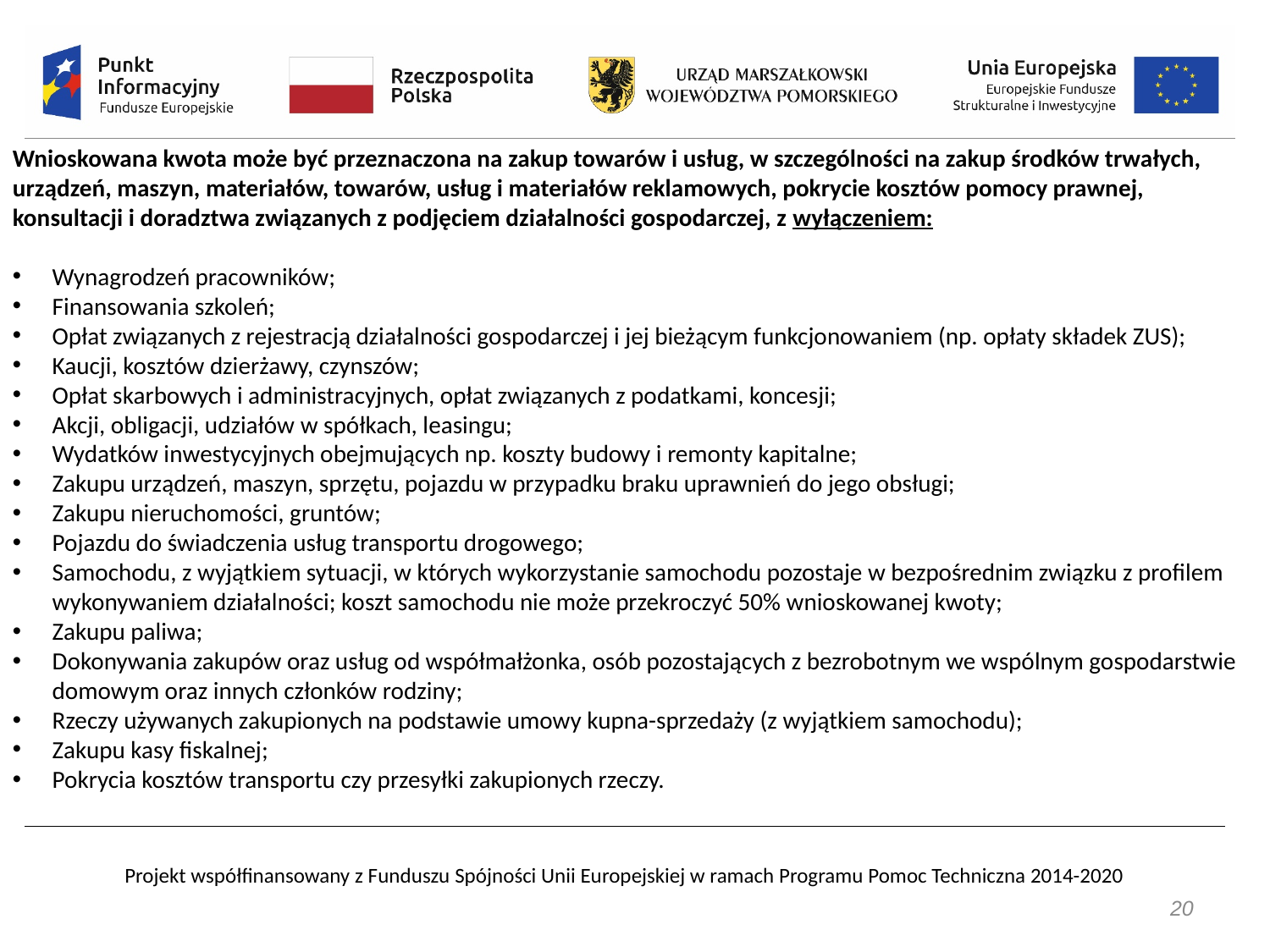

Wnioskowana kwota może być przeznaczona na zakup towarów i usług, w szczególności na zakup środków trwałych, urządzeń, maszyn, materiałów, towarów, usług i materiałów reklamowych, pokrycie kosztów pomocy prawnej, konsultacji i doradztwa związanych z podjęciem działalności gospodarczej, z wyłączeniem:

Wynagrodzeń pracowników;
Finansowania szkoleń;
Opłat związanych z rejestracją działalności gospodarczej i jej bieżącym funkcjonowaniem (np. opłaty składek ZUS);
Kaucji, kosztów dzierżawy, czynszów;
Opłat skarbowych i administracyjnych, opłat związanych z podatkami, koncesji;
Akcji, obligacji, udziałów w spółkach, leasingu;
Wydatków inwestycyjnych obejmujących np. koszty budowy i remonty kapitalne;
Zakupu urządzeń, maszyn, sprzętu, pojazdu w przypadku braku uprawnień do jego obsługi;
Zakupu nieruchomości, gruntów;
Pojazdu do świadczenia usług transportu drogowego;
Samochodu, z wyjątkiem sytuacji, w których wykorzystanie samochodu pozostaje w bezpośrednim związku z profilem wykonywaniem działalności; koszt samochodu nie może przekroczyć 50% wnioskowanej kwoty;
Zakupu paliwa;
Dokonywania zakupów oraz usług od współmałżonka, osób pozostających z bezrobotnym we wspólnym gospodarstwie domowym oraz innych członków rodziny;
Rzeczy używanych zakupionych na podstawie umowy kupna-sprzedaży (z wyjątkiem samochodu);
Zakupu kasy fiskalnej;
Pokrycia kosztów transportu czy przesyłki zakupionych rzeczy.

20